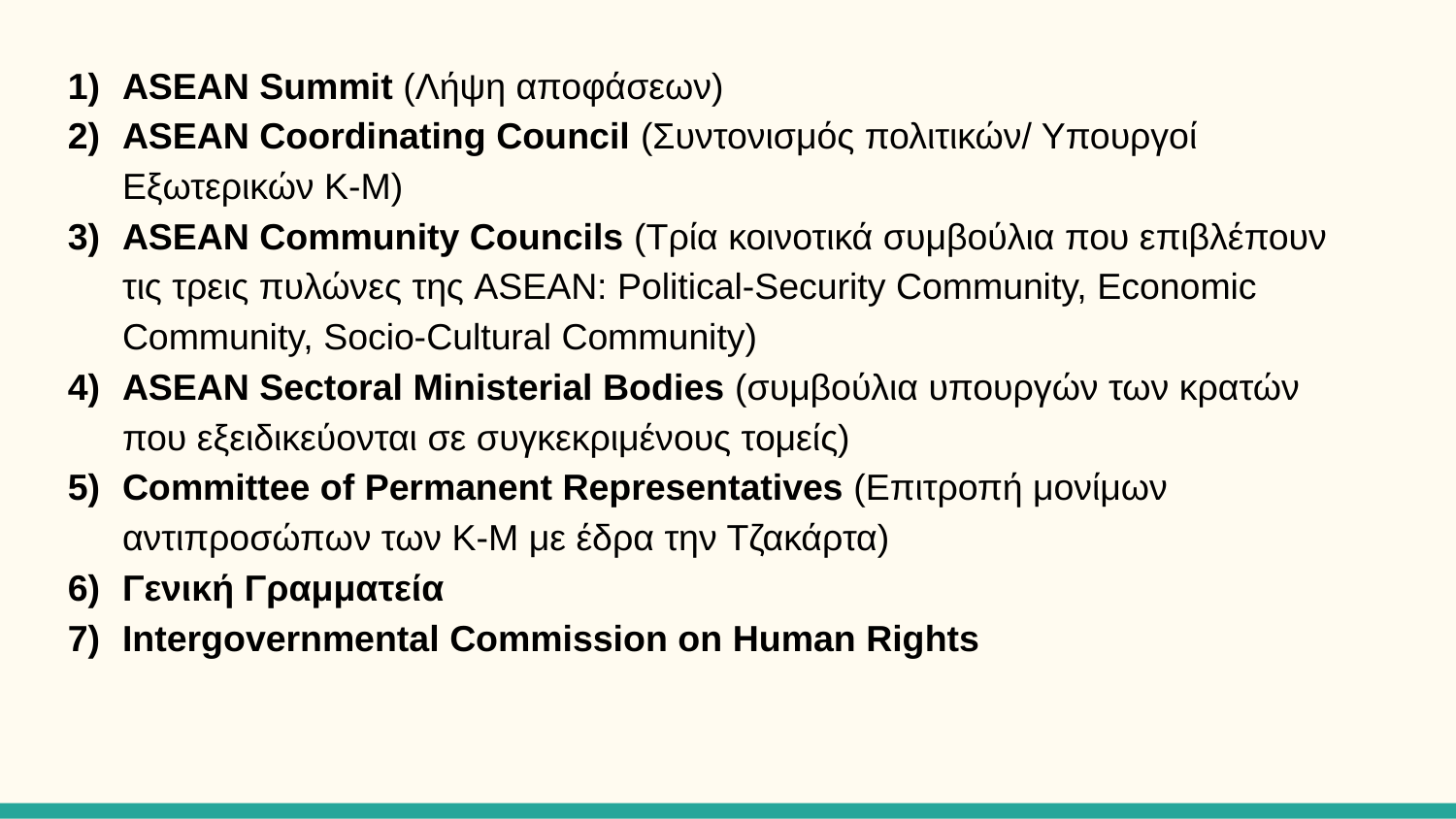

ASEAN Summit (Λήψη αποφάσεων)
ASEAN Coordinating Council (Συντονισμός πολιτικών/ Υπουργοί Εξωτερικών Κ-Μ)
ASEAN Community Councils (Τρία κοινοτικά συμβούλια που επιβλέπουν τις τρεις πυλώνες της ASEAN: Political-Security Community, Economic Community, Socio-Cultural Community)
ASEAN Sectoral Ministerial Bodies (συμβούλια υπουργών των κρατών που εξειδικεύονται σε συγκεκριμένους τομείς)
Committee of Permanent Representatives (Επιτροπή μονίμων αντιπροσώπων των Κ-Μ με έδρα την Τζακάρτα)
Γενική Γραμματεία
Intergovernmental Commission on Human Rights